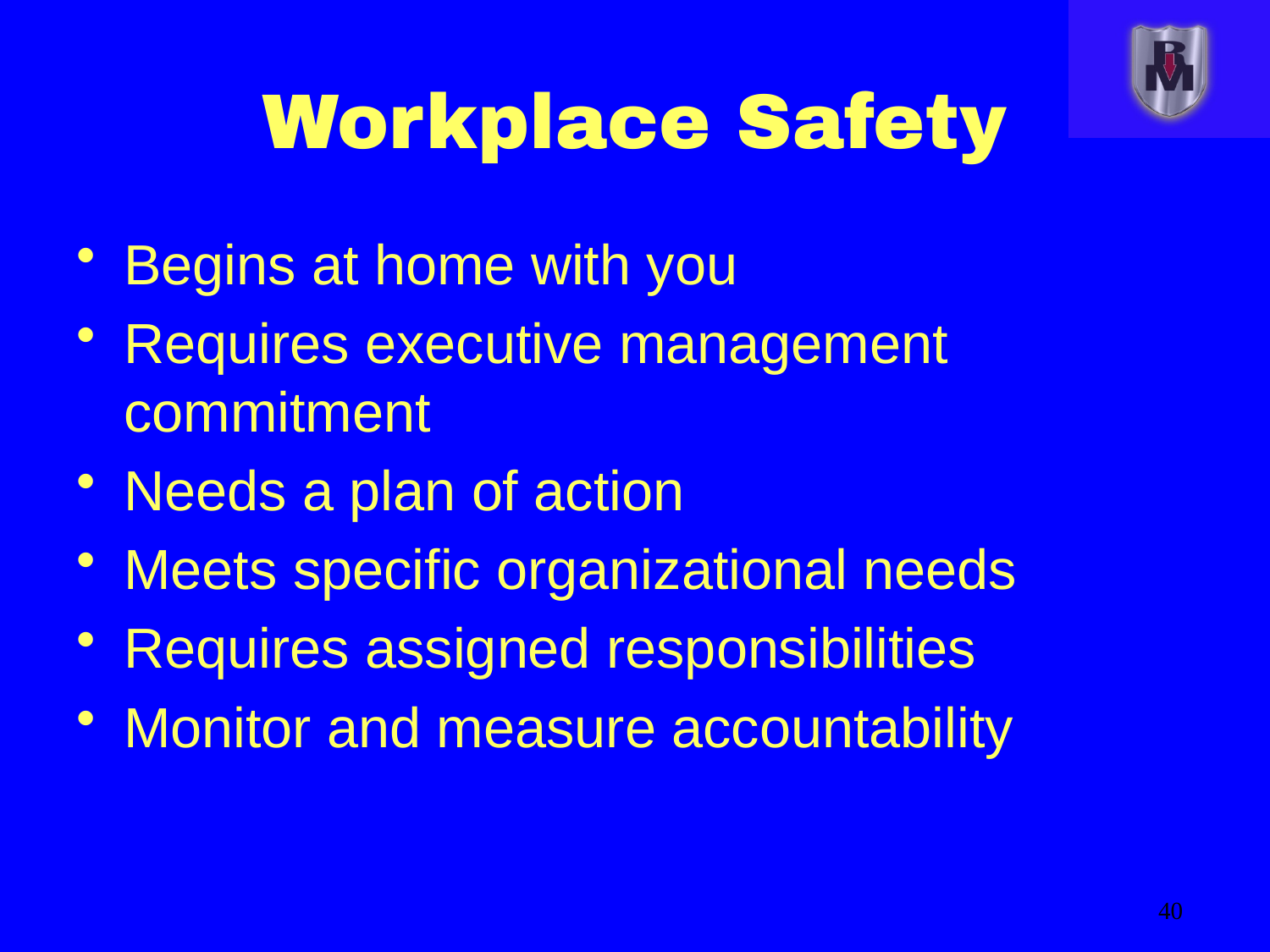

# Workplace Safety
Begins at home with you
Requires executive management commitment
Needs a plan of action
Meets specific organizational needs
Requires assigned responsibilities
Monitor and measure accountability